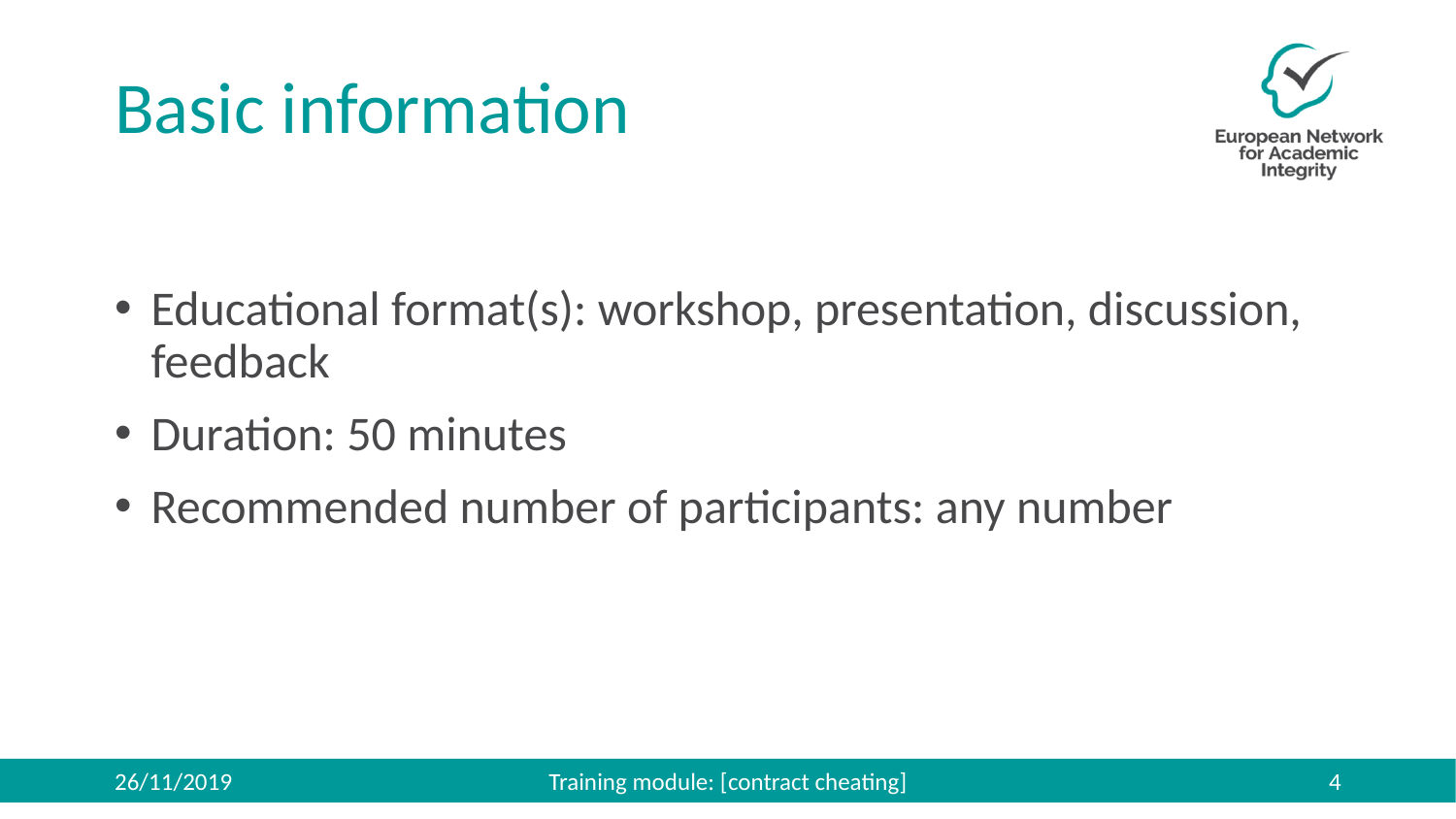

# Basic information
Educational format(s): workshop, presentation, discussion, feedback
Duration: 50 minutes
Recommended number of participants: any number

26/11/2019
Training module: [contract cheating]
4